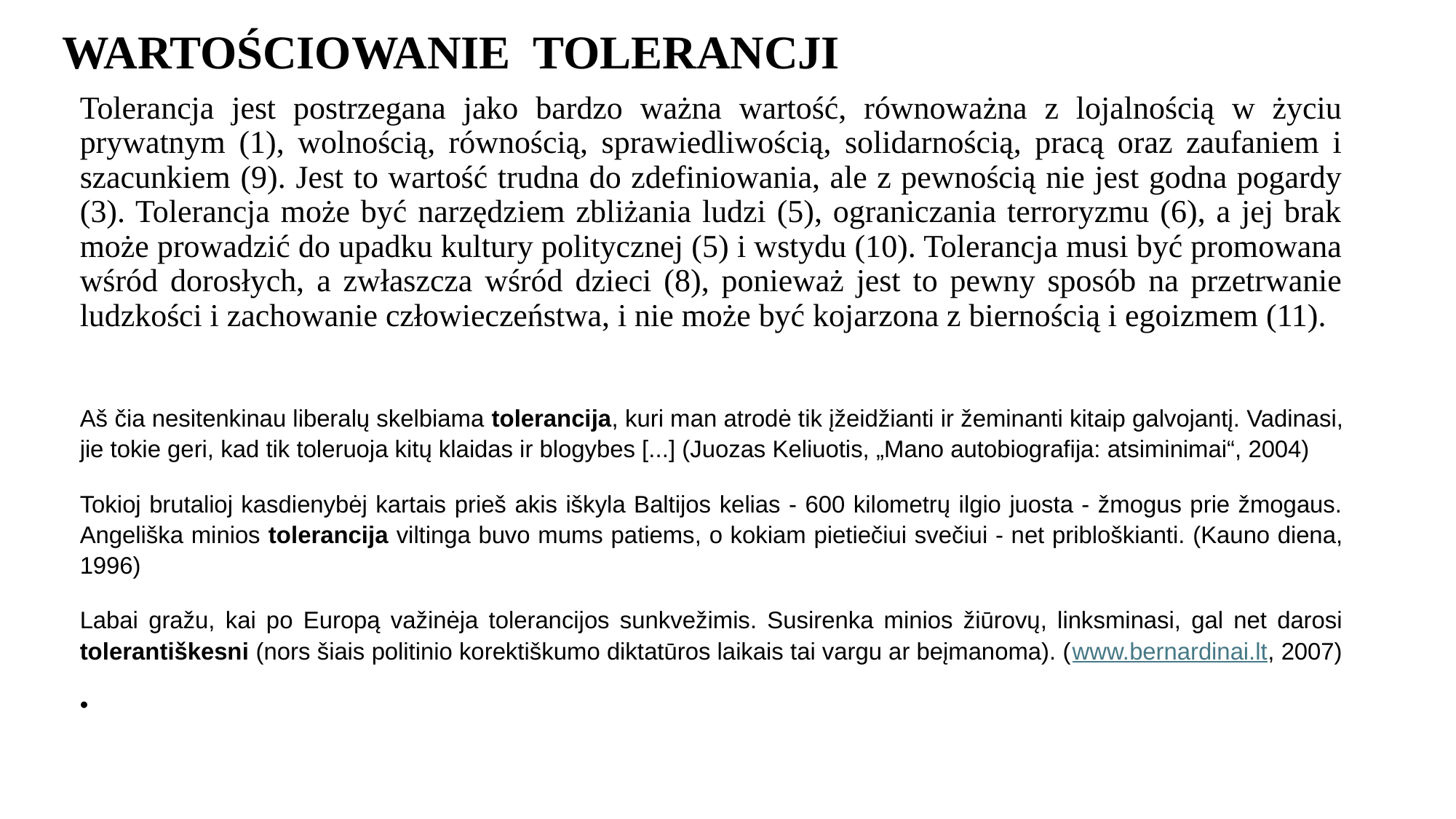

# WARTOŚCIOWANIE  TOLERANCJI
Tolerancja jest postrzegana jako bardzo ważna wartość, równoważna z lojalnością w życiu prywatnym (1), wolnością, równością, sprawiedliwością, solidarnością, pracą oraz zaufaniem i szacunkiem (9). Jest to wartość trudna do zdefiniowania, ale z pewnością nie jest godna pogardy (3). Tolerancja może być narzędziem zbliżania ludzi (5), ograniczania terroryzmu (6), a jej brak może prowadzić do upadku kultury politycznej (5) i wstydu (10). Tolerancja musi być promowana wśród dorosłych, a zwłaszcza wśród dzieci (8), ponieważ jest to pewny sposób na przetrwanie ludzkości i zachowanie człowieczeństwa, i nie może być kojarzona z biernością i egoizmem (11).

Aš čia nesitenkinau liberalų skelbiama tolerancija, kuri man atrodė tik įžeidžianti ir žeminanti kitaip galvojantį. Vadinasi, jie tokie geri, kad tik toleruoja kitų klaidas ir blogybes [...] (Juozas Keliuotis, „Mano autobiografija: atsiminimai“, 2004)
Tokioj brutalioj kasdienybėj kartais prieš akis iškyla Baltijos kelias - 600 kilometrų ilgio juosta - žmogus prie žmogaus. Angeliška minios tolerancija viltinga buvo mums patiems, o kokiam pietiečiui svečiui - net pribloškianti. (Kauno diena, 1996)
Labai gražu, kai po Europą važinėja tolerancijos sunkvežimis. Susirenka minios žiūrovų, linksminasi, gal net darosi tolerantiškesni (nors šiais politinio korektiškumo diktatūros laikais tai vargu ar beįmanoma). (www.bernardinai.lt, 2007)